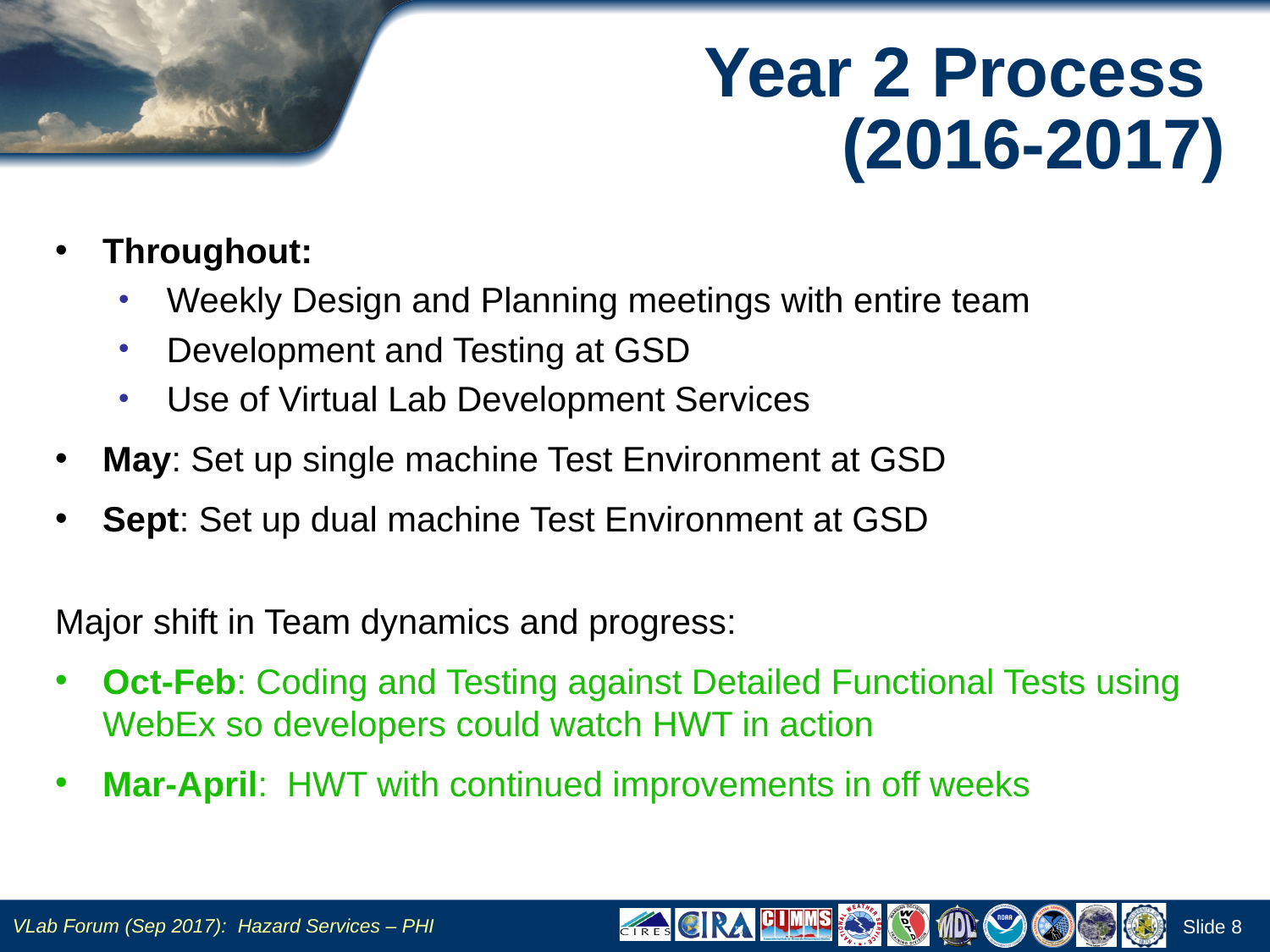

# Year 2 Process (2016-2017)
Throughout:
Weekly Design and Planning meetings with entire team
Development and Testing at GSD
Use of Virtual Lab Development Services
May: Set up single machine Test Environment at GSD
Sept: Set up dual machine Test Environment at GSD
Major shift in Team dynamics and progress:
Oct-Feb: Coding and Testing against Detailed Functional Tests using WebEx so developers could watch HWT in action
Mar-April:  HWT with continued improvements in off weeks